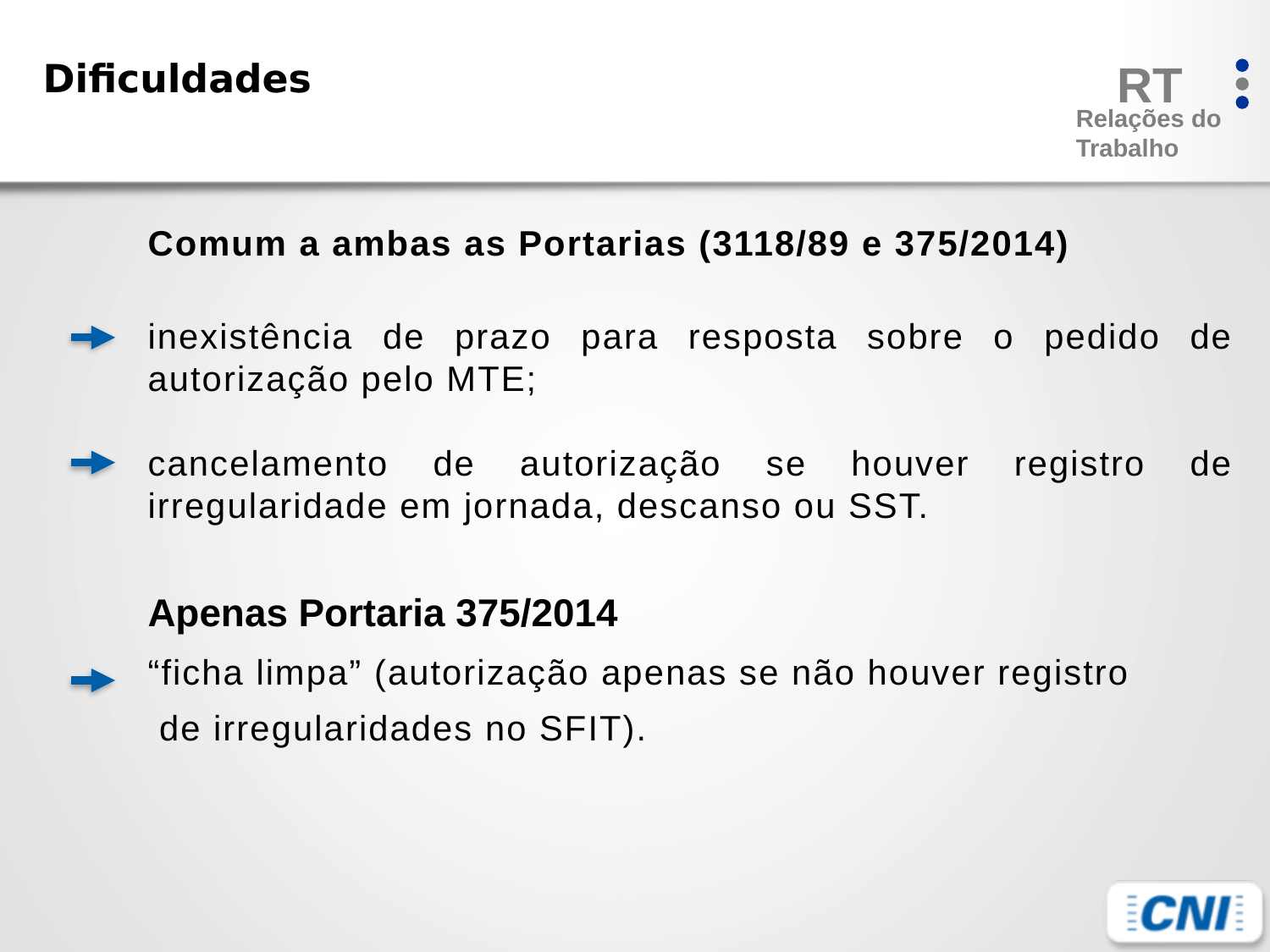

Dificuldades
Comum a ambas as Portarias (3118/89 e 375/2014)

inexistência de prazo para resposta sobre o pedido de autorização pelo MTE;

cancelamento de autorização se houver registro de irregularidade em jornada, descanso ou SST.

Apenas Portaria 375/2014
“ficha limpa” (autorização apenas se não houver registro
 de irregularidades no SFIT).